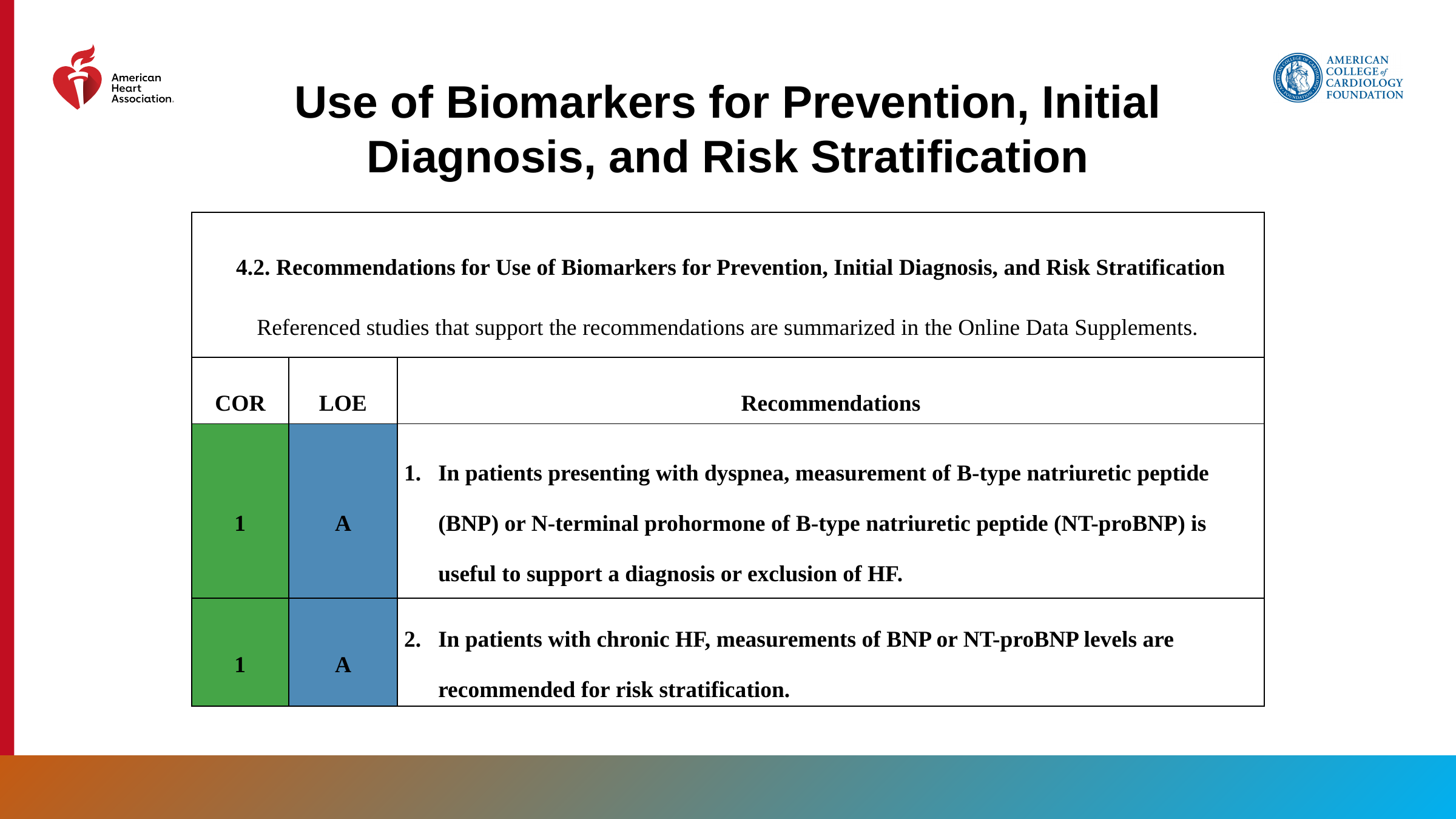

Use of Biomarkers for Prevention, Initial Diagnosis, and Risk Stratification
| 4.2. Recommendations for Use of Biomarkers for Prevention, Initial Diagnosis, and Risk Stratification Referenced studies that support the recommendations are summarized in the Online Data Supplements. |  |  |
| --- | --- | --- |
| COR | LOE | Recommendations |
| 1 | A | In patients presenting with dyspnea, measurement of B-type natriuretic peptide (BNP) or N-terminal prohormone of B-type natriuretic peptide (NT-proBNP) is useful to support a diagnosis or exclusion of HF. |
| 1 | A | In patients with chronic HF, measurements of BNP or NT-proBNP levels are recommended for risk stratification. |
30